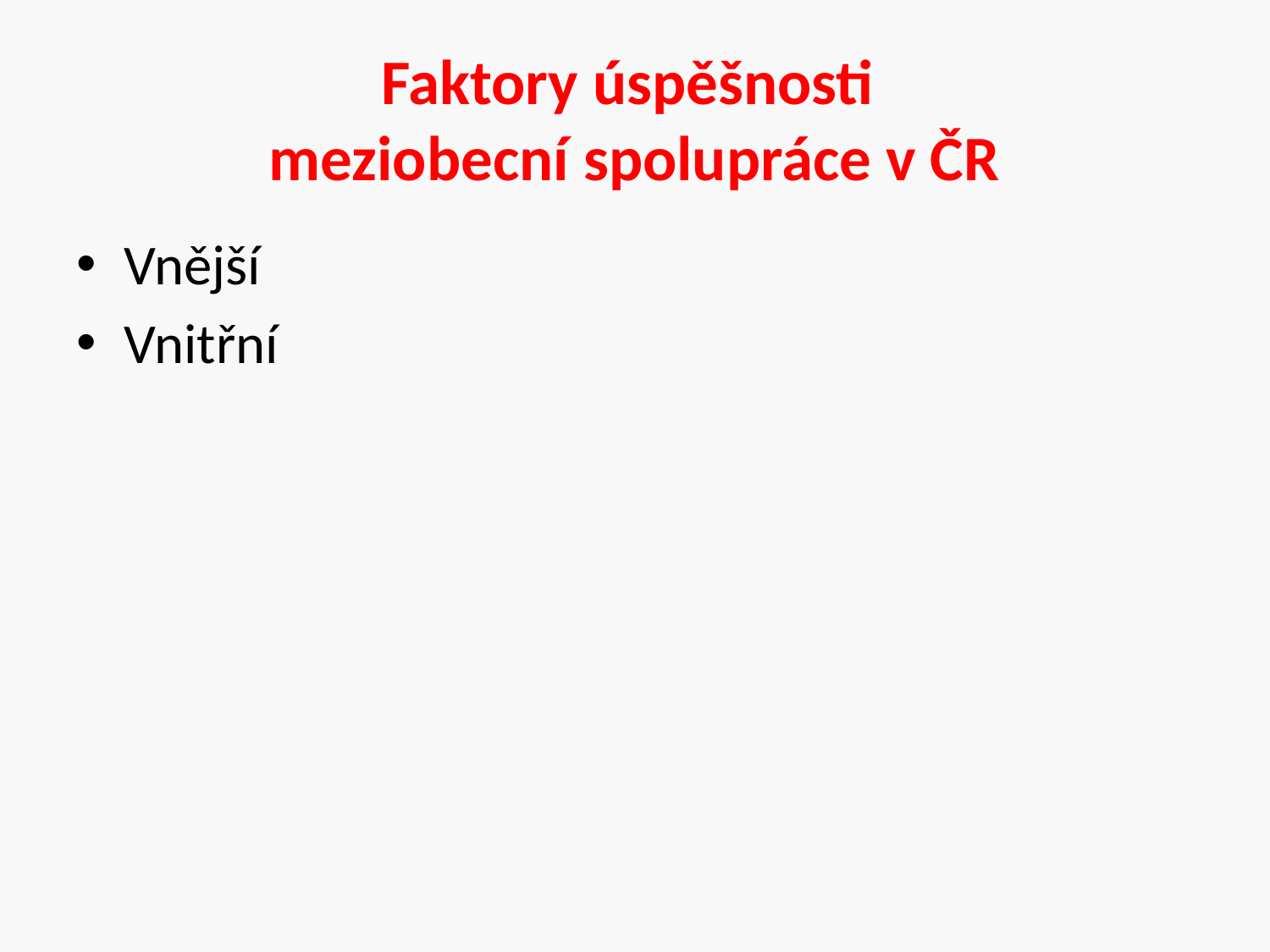

# Faktory úspěšnosti meziobecní spolupráce v ČR
Vnější
Vnitřní